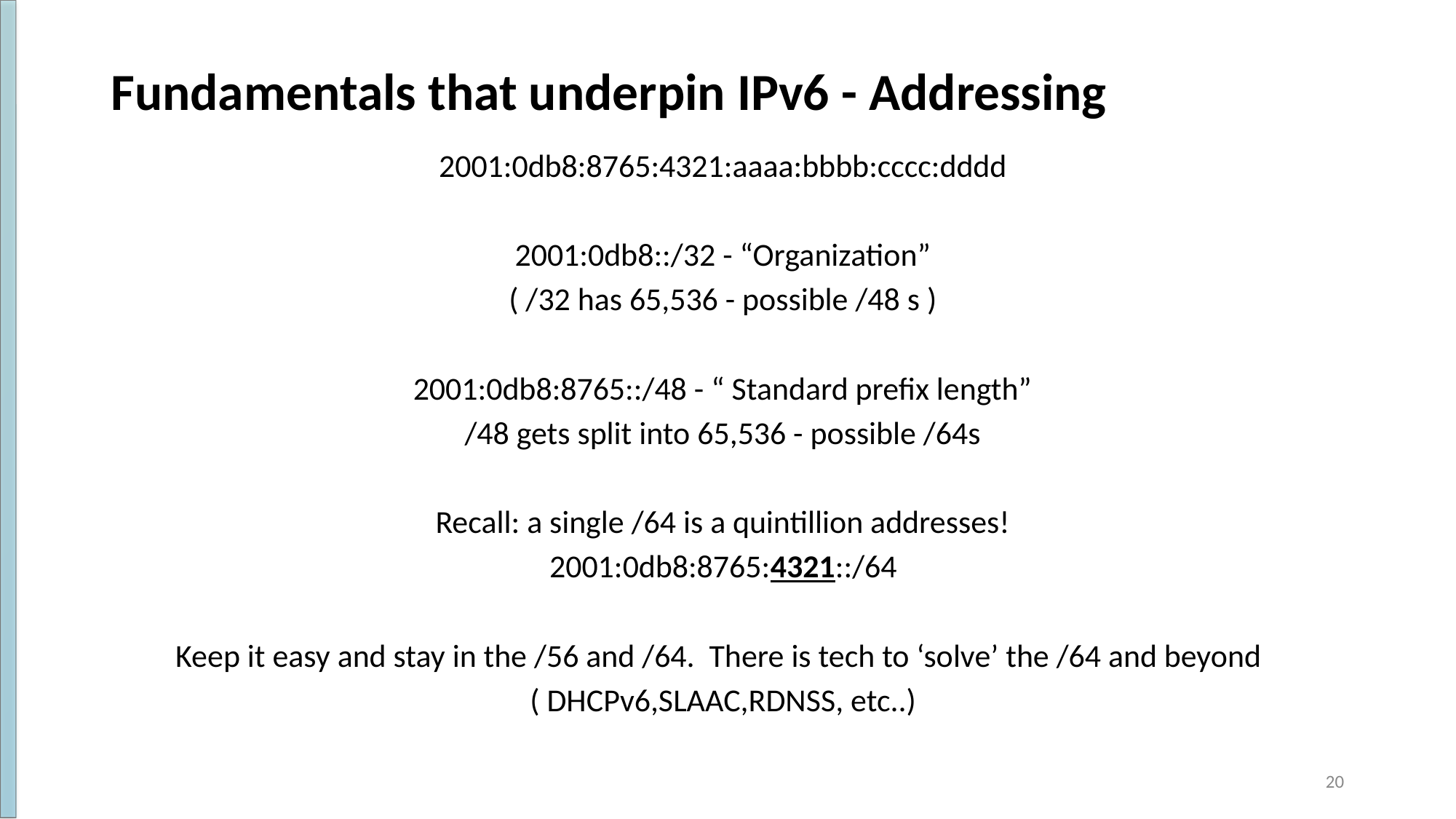

# Fundamentals that underpin IPv6 - Addressing
2001:0db8:8765:4321:aaaa:bbbb:cccc:dddd

2001:0db8::/32 - “Organization”
( /32 has 65,536 - possible /48 s )

2001:0db8:8765::/48 - “ Standard prefix length”
/48 gets split into 65,536 - possible /64s

Recall: a single /64 is a quintillion addresses!
2001:0db8:8765:4321::/64

Keep it easy and stay in the /56 and /64.  There is tech to ‘solve’ the /64 and beyond
( DHCPv6,SLAAC,RDNSS, etc..)
20